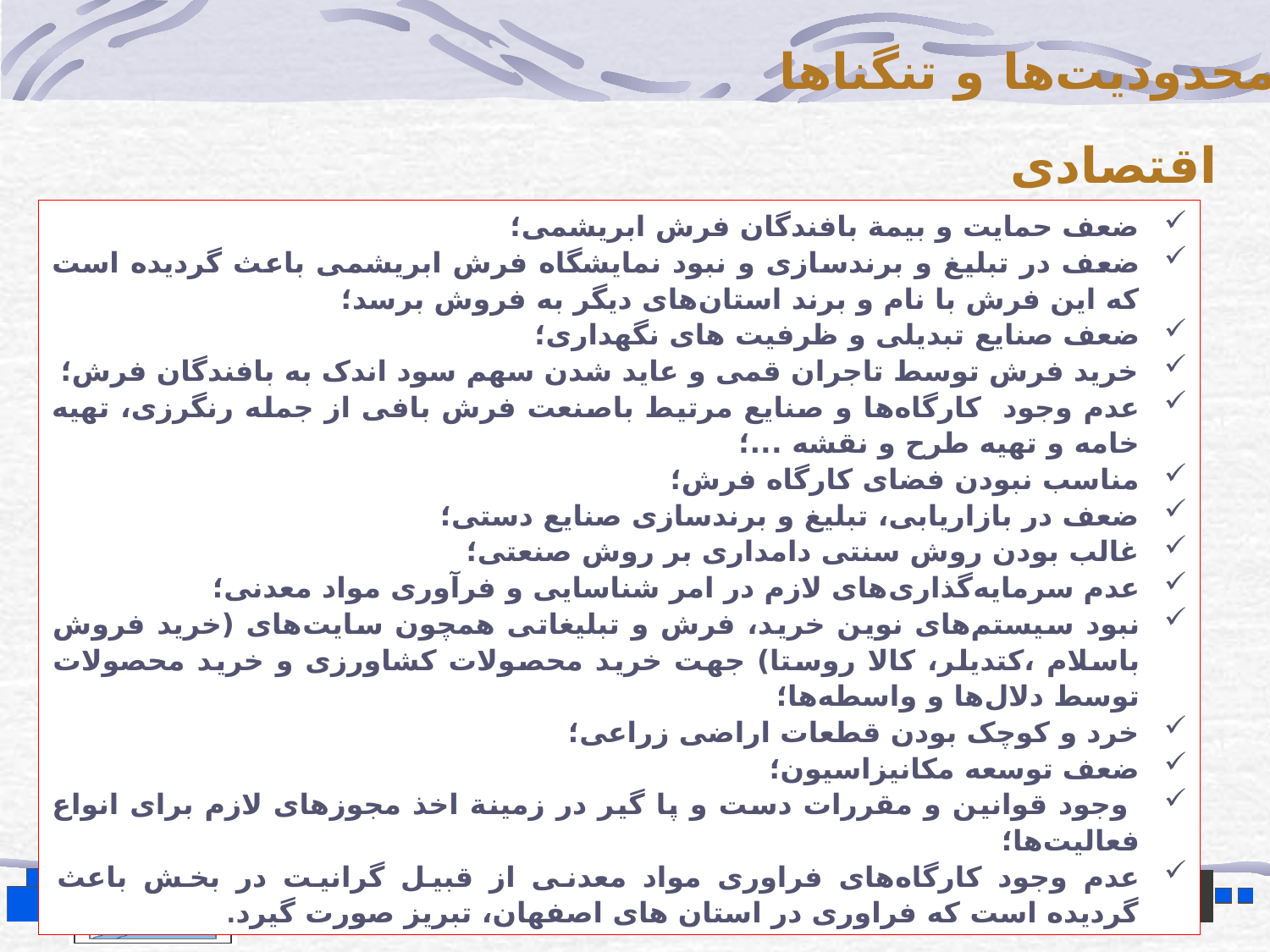

محدودیت‌ها و تنگناها
اقتصادی
ضعف حمایت و بیمة بافندگان فرش ابریشمی؛
ضعف در تبلیغ و برندسازی و نبود نمایشگاه فرش ابریشمی باعث گردیده است که این فرش با نام و برند استان‌های دیگر به فروش برسد؛
ضعف صنایع تبدیلی و ظرفیت های نگهداری؛
خرید فرش توسط تاجران قمی و عاید شدن سهم سود اندک به بافندگان فرش؛
عدم وجود  کارگاه‌ها و صنایع مرتیط باصنعت فرش بافی از جمله رنگرزی، تهیه خامه و تهیه طرح و نقشه ...؛
مناسب نبودن فضای کارگاه فرش؛
ضعف در بازاریابی، تبلیغ و برندسازی صنایع دستی؛
غالب بودن روش سنتی دامداری بر روش صنعتی؛
عدم سرمایه‌گذاری‌های لازم در امر شناسایی و فرآوری مواد معدنی؛
نبود سیستم‌های نوین خرید، فرش و تبلیغاتی همچون سایت‌های (خرید فروش باسلام ،کتدیلر، کالا روستا) جهت خرید محصولات کشاورزی و خرید محصولات توسط دلال‌ها و واسطه‌ها؛
خرد و کوچک بودن قطعات اراضی زراعی؛
ضعف توسعه مکانیزاسیون؛
 وجود قوانین و مقررات دست و پا گیر در زمینة اخذ مجوز‌های لازم برای انواع فعالیت‌ها؛
عدم وجود کارگاه‌های فراوری مواد معدنی از قبیل گرانیت در بخش باعث گردیده است که فراوری در استان های اصفهان، تبریز صورت گیرد.